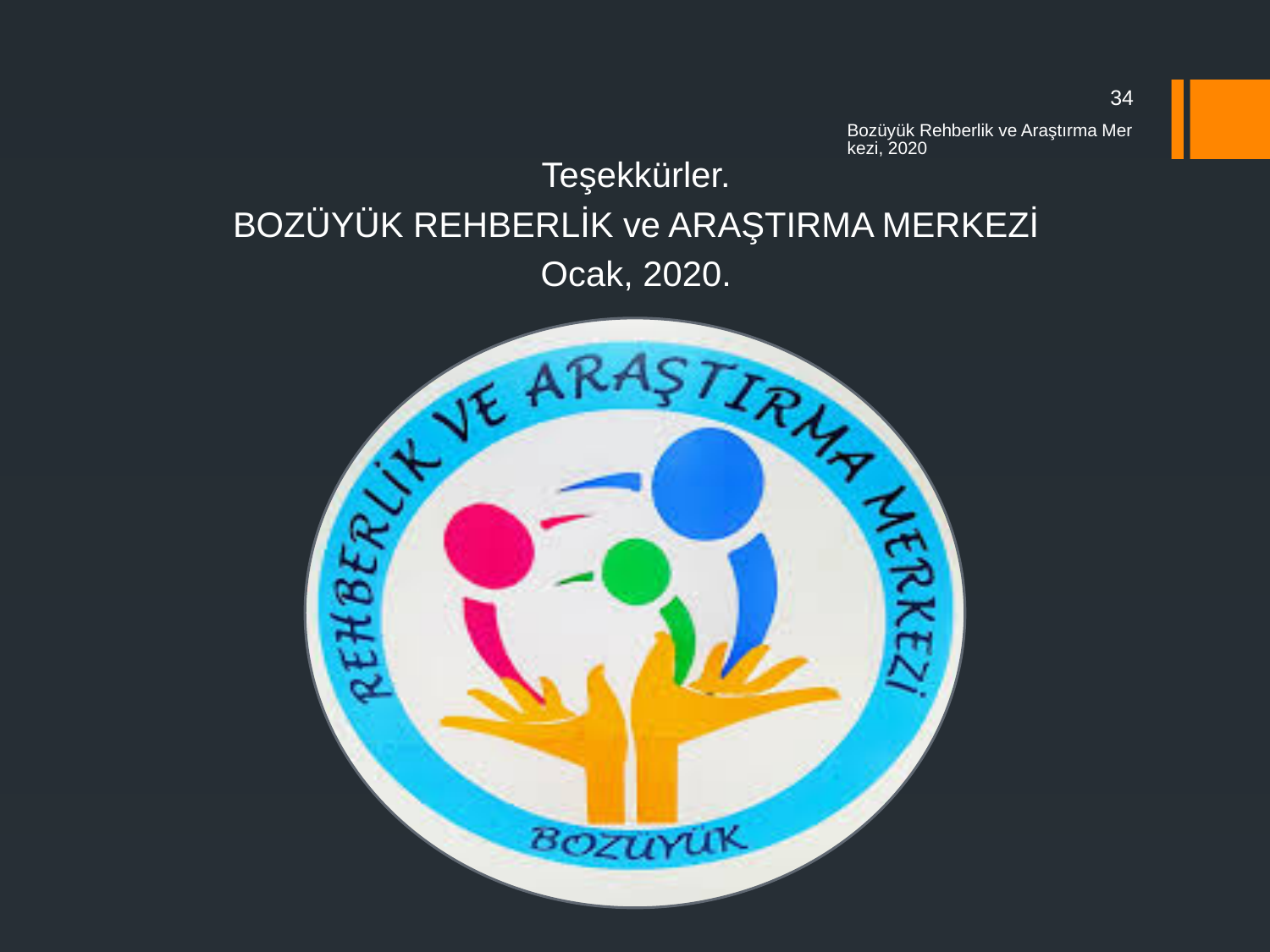

34
Bozüyük Rehberlik ve Araştırma Merkezi, 2020
Teşekkürler.
BOZÜYÜK REHBERLİK ve ARAŞTIRMA MERKEZİ
Ocak, 2020.